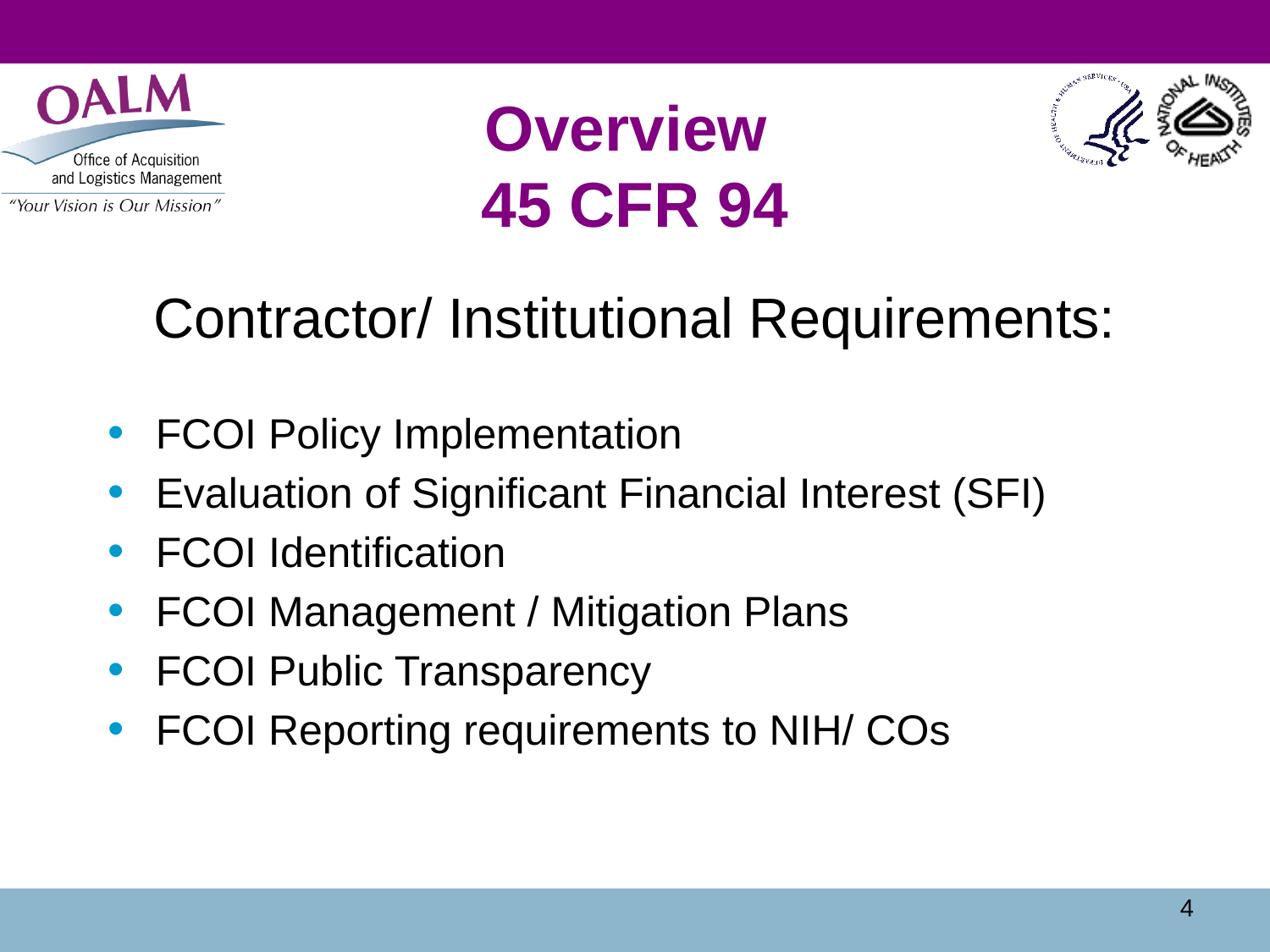

# Overview 45 CFR 94
Contractor/ Institutional Requirements:

FCOI Policy Implementation
Evaluation of Significant Financial Interest (SFI)
FCOI Identification
FCOI Management / Mitigation Plans
FCOI Public Transparency
FCOI Reporting requirements to NIH/ COs

4